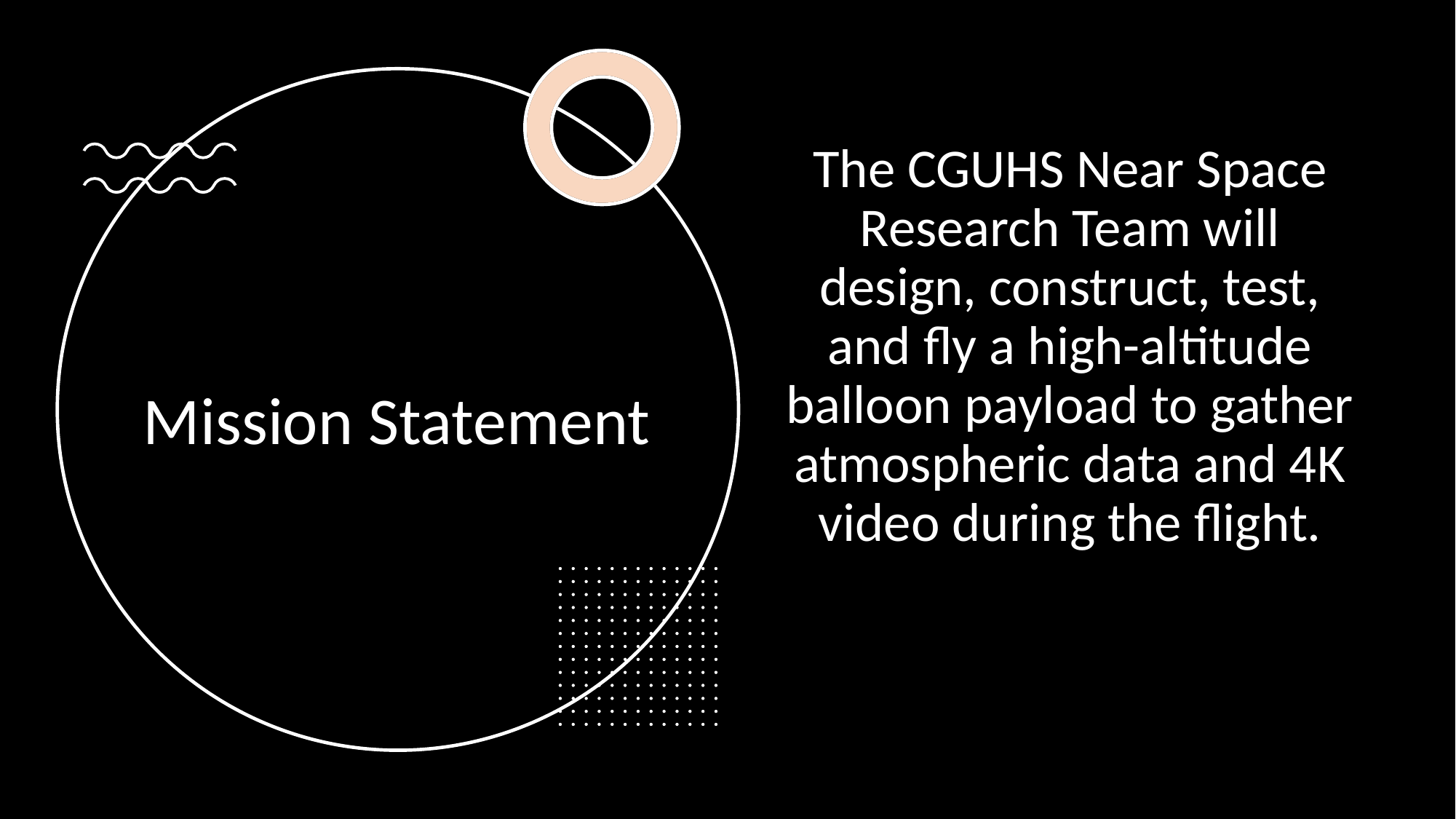

The CGUHS Near Space Research Team will design, construct, test, and fly a high-altitude balloon payload to gather atmospheric data and 4K video during the flight.

# Mission Statement